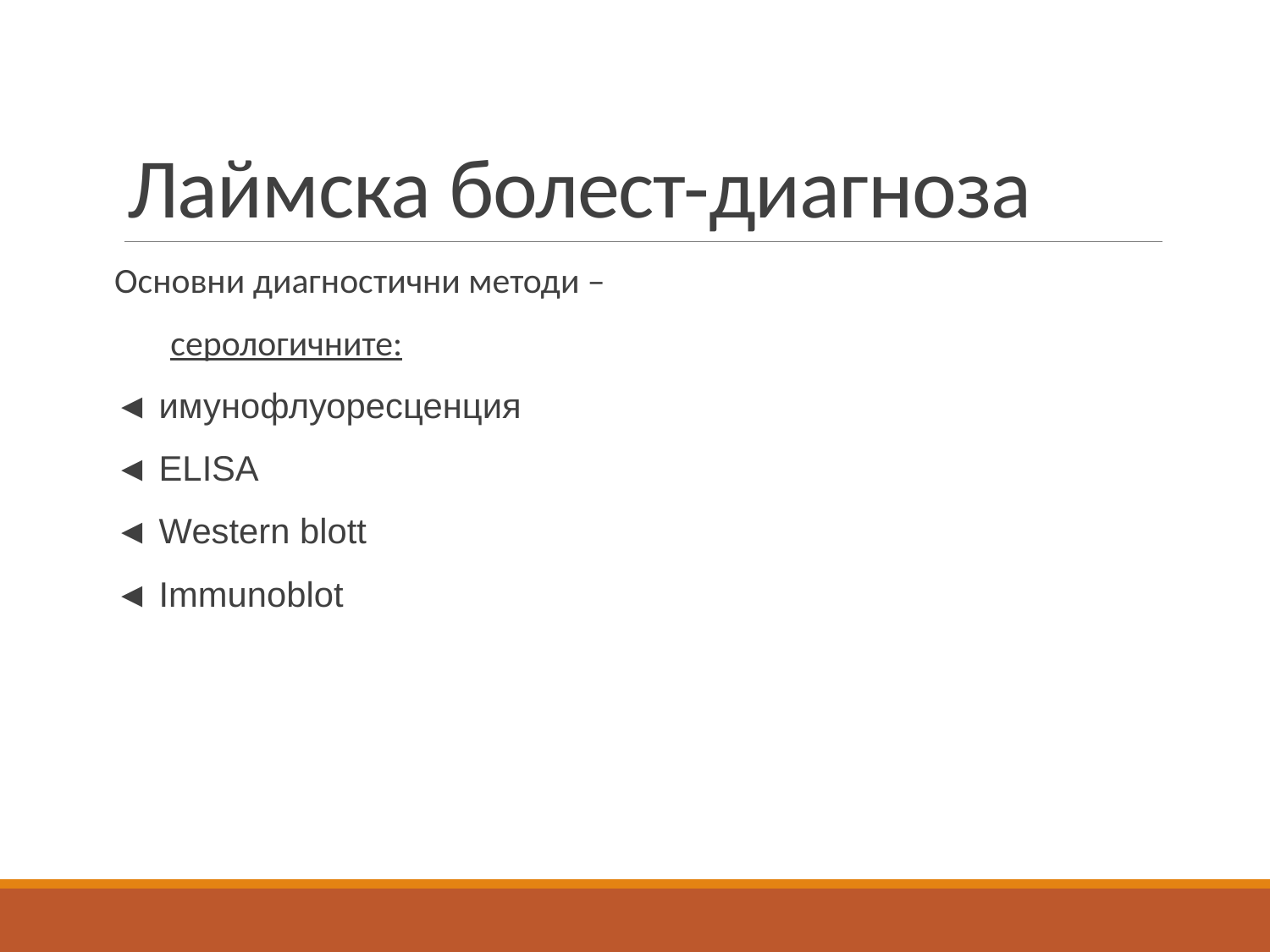

# Лаймска болест-диагноза
Основни диагностични методи –
       серологичните:
◄ имунофлуоресценция
◄ ELISA
◄ Western blott
◄ Immunoblot